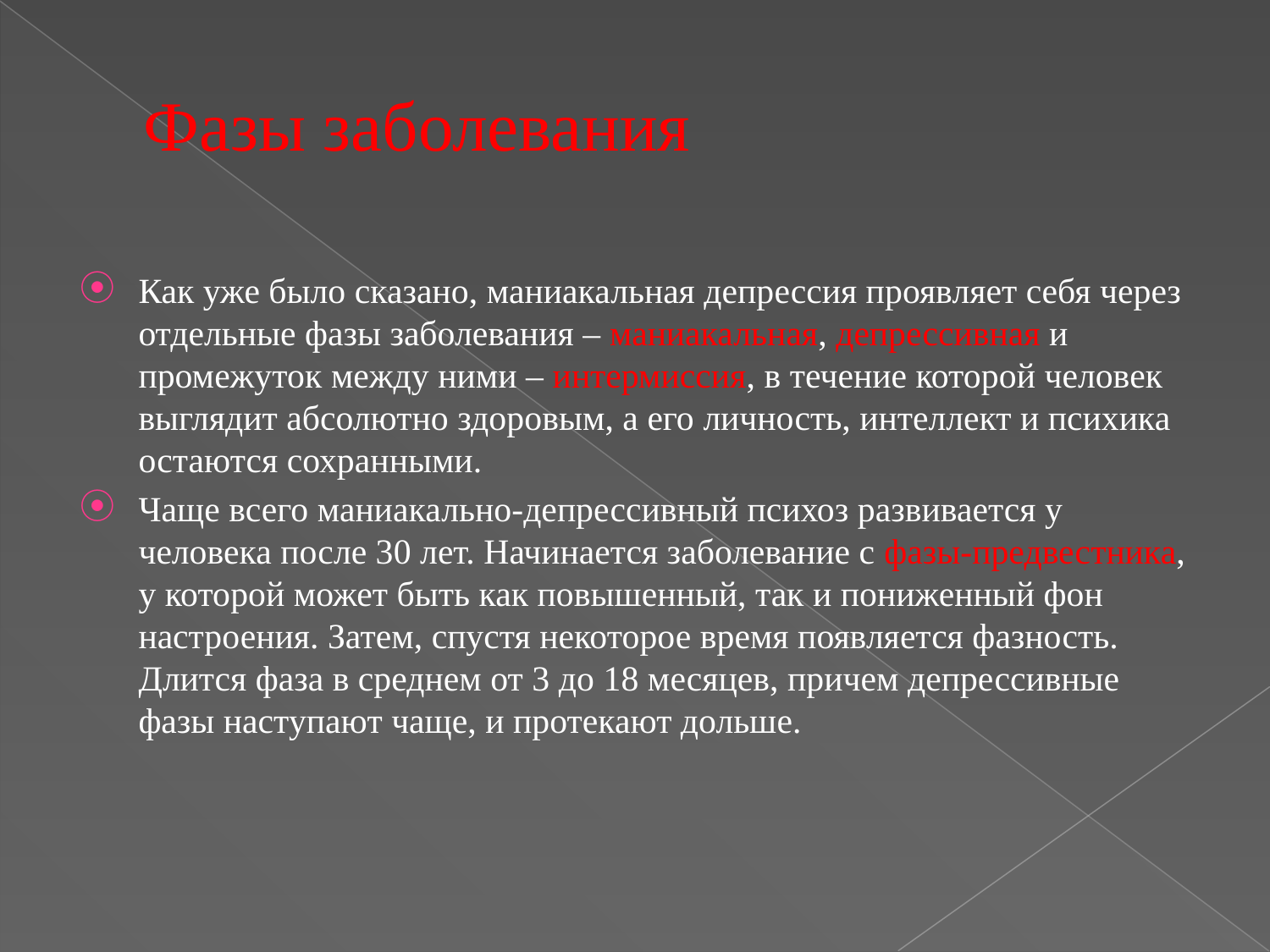

# Фазы заболевания
Как уже было сказано, маниакальная депрессия проявляет себя через отдельные фазы заболевания – маниакальная, депрессивная и промежуток между ними – интермиссия, в течение которой человек выглядит абсолютно здоровым, а его личность, интеллект и психика остаются сохранными.
Чаще всего маниакально-депрессивный психоз развивается у человека после 30 лет. Начинается заболевание с фазы-предвестника, у которой может быть как повышенный, так и пониженный фон настроения. Затем, спустя некоторое время появляется фазность. Длится фаза в среднем от 3 до 18 месяцев, причем депрессивные фазы наступают чаще, и протекают дольше.